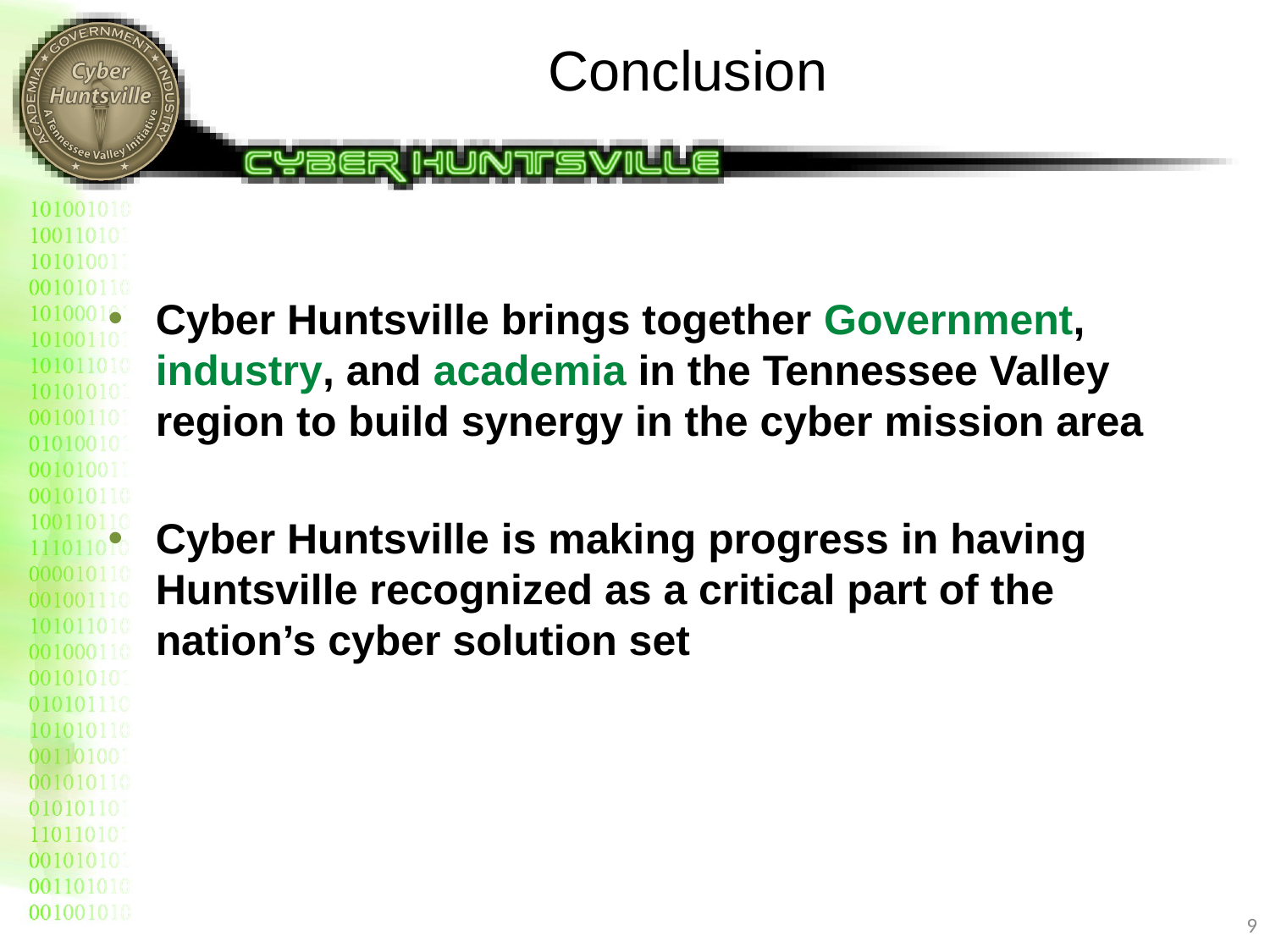

# Conclusion
Cyber Huntsville brings together Government, industry, and academia in the Tennessee Valley region to build synergy in the cyber mission area

Cyber Huntsville is making progress in having Huntsville recognized as a critical part of the nation’s cyber solution set

9